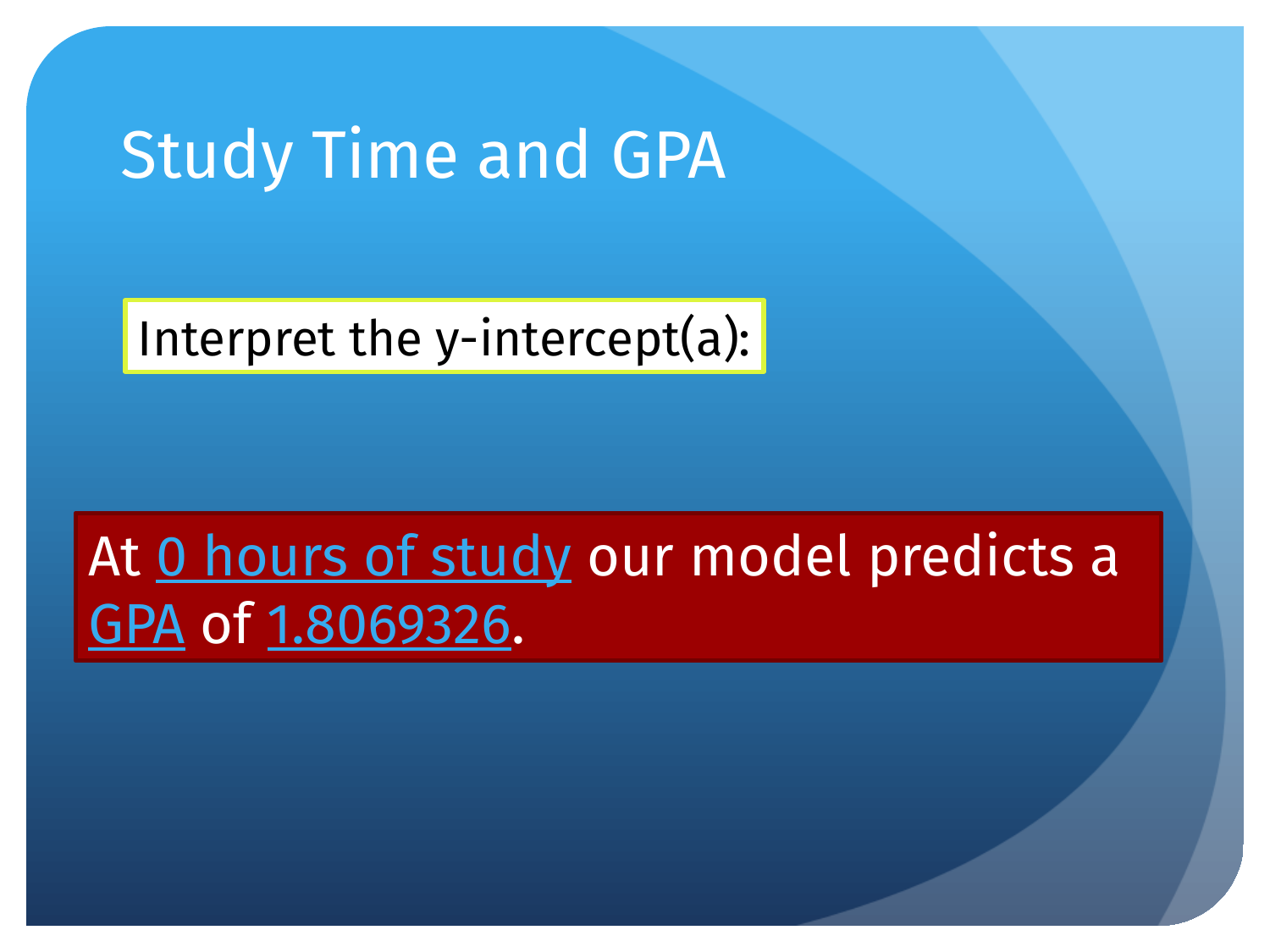

# Study Time and GPA
Interpret the y-intercept(a):
At 0 hours of study our model predicts a GPA of 1.8069326.